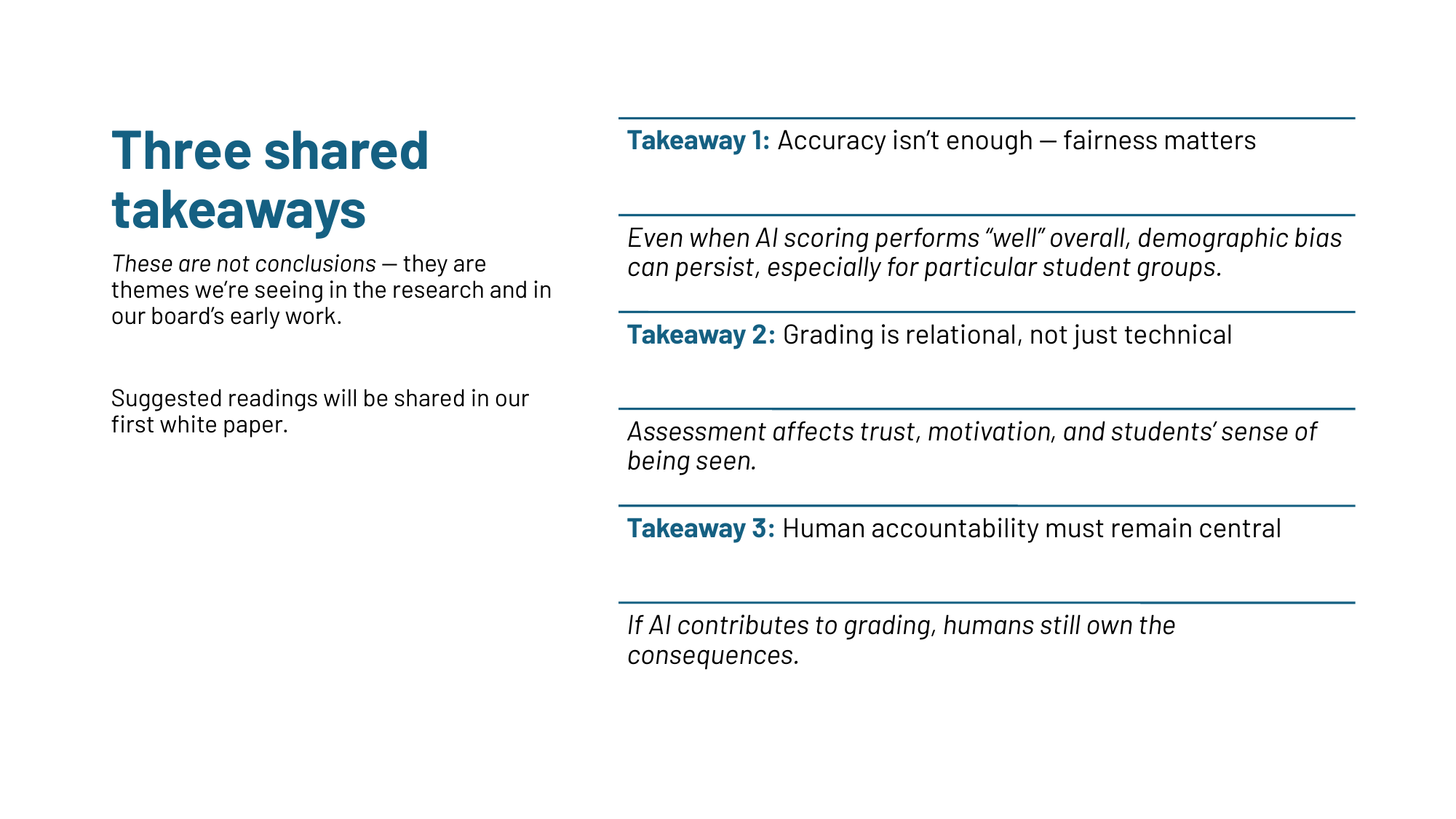

# Three shared takeaways
Takeaway 1: Accuracy isn’t enough — fairness matters
Even when AI scoring performs “well” overall, demographic bias can persist, especially for particular student groups.
Takeaway 2: Grading is relational, not just technical
Assessment affects trust, motivation, and students’ sense of being seen.
Takeaway 3: Human accountability must remain central
If AI contributes to grading, humans still own the consequences.
These are not conclusions — they are themes we’re seeing in the research and in our board’s early work.

Suggested readings will be shared in our first white paper.